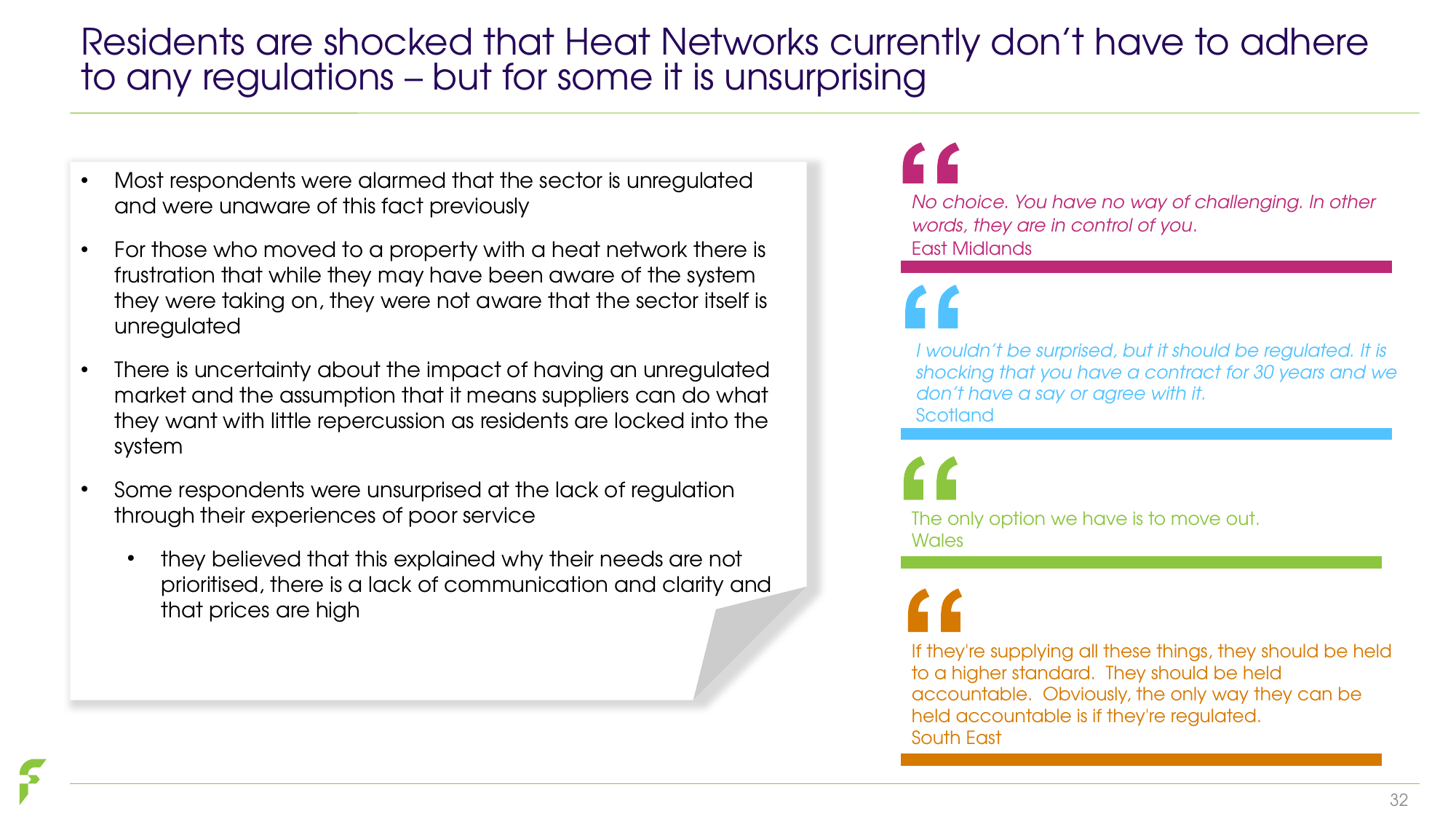

# Residents are shocked that Heat Networks currently don’t have to adhere to any regulations – but for some it is unsurprising

Most respondents were alarmed that the sector is unregulated and were unaware of this fact previously
For those who moved to a property with a heat network there is frustration that while they may have been aware of the system they were taking on, they were not aware that the sector itself is unregulated
There is uncertainty about the impact of having an unregulated market and the assumption that it means suppliers can do what they want with little repercussion as residents are locked into the system
Some respondents were unsurprised at the lack of regulation through their experiences of poor service
they believed that this explained why their needs are not prioritised, there is a lack of communication and clarity and that prices are high
No choice. You have no way of challenging. In other words, they are in control of you.
East Midlands

I wouldn’t be surprised, but it should be regulated. It is shocking that you have a contract for 30 years and we don’t have a say or agree with it.
Scotland

The only option we have is to move out.
Wales

If they're supplying all these things, they should be held to a higher standard.  They should be held accountable.  Obviously, the only way they can be held accountable is if they're regulated.
South East